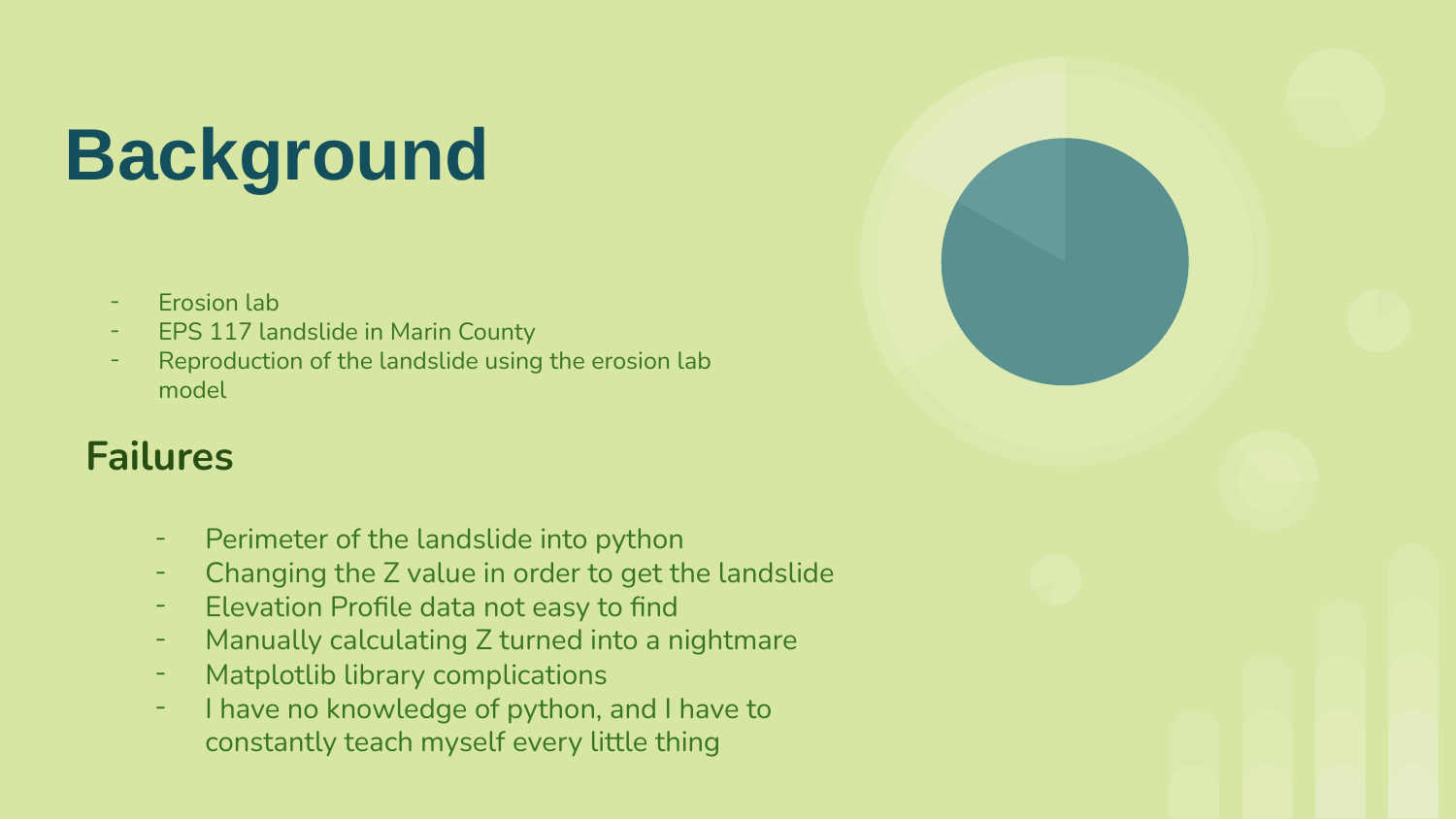

# Background
Erosion lab
EPS 117 landslide in Marin County
Reproduction of the landslide using the erosion lab model
Failures
Perimeter of the landslide into python
Changing the Z value in order to get the landslide
Elevation Profile data not easy to find
Manually calculating Z turned into a nightmare
Matplotlib library complications
I have no knowledge of python, and I have to constantly teach myself every little thing